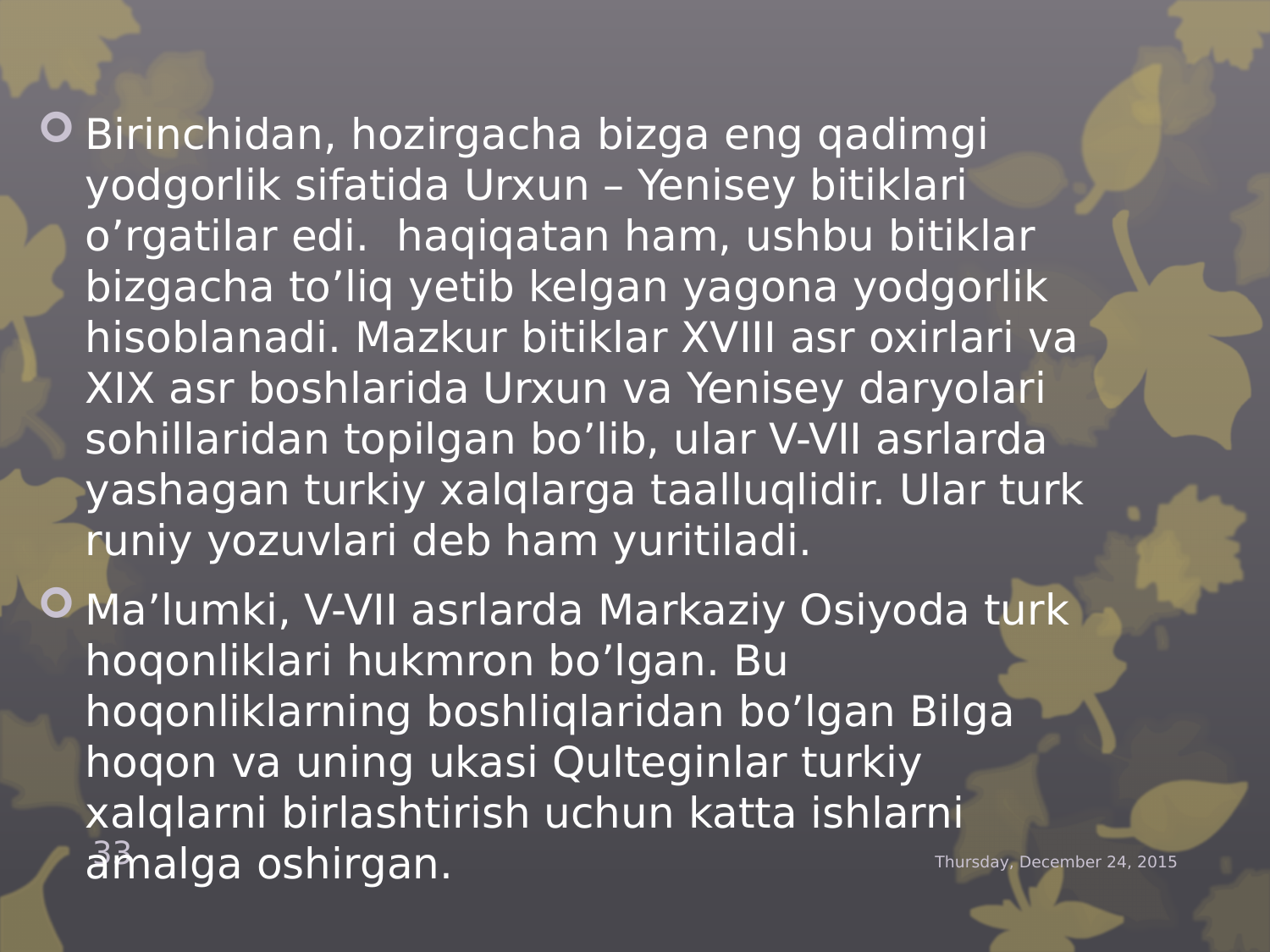

Birinchidan, hozirgacha bizga eng qadimgi yodgorlik sifatida Urxun – Yenisey bitiklari o’rgatilar edi.  haqiqatan ham, ushbu bitiklar bizgacha to’liq yetib kelgan yagona yodgorlik hisoblanadi. Mazkur bitiklar XVIII asr oxirlari va XIX asr boshlarida Urxun va Yenisey daryolari sohillaridan topilgan bo’lib, ular V-VII asrlarda yashagan turkiy xalqlarga taalluqlidir. Ular turk runiy yozuvlari deb ham yuritiladi.
Ma’lumki, V-VII asrlarda Markaziy Osiyoda turk hoqonliklari hukmron bo’lgan. Bu hoqonliklarning boshliqlaridan bo’lgan Bilga hoqon va uning ukasi Qulteginlar turkiy xalqlarni birlashtirish uchun katta ishlarni amalga oshirgan.

33
Thursday, December 24, 2015